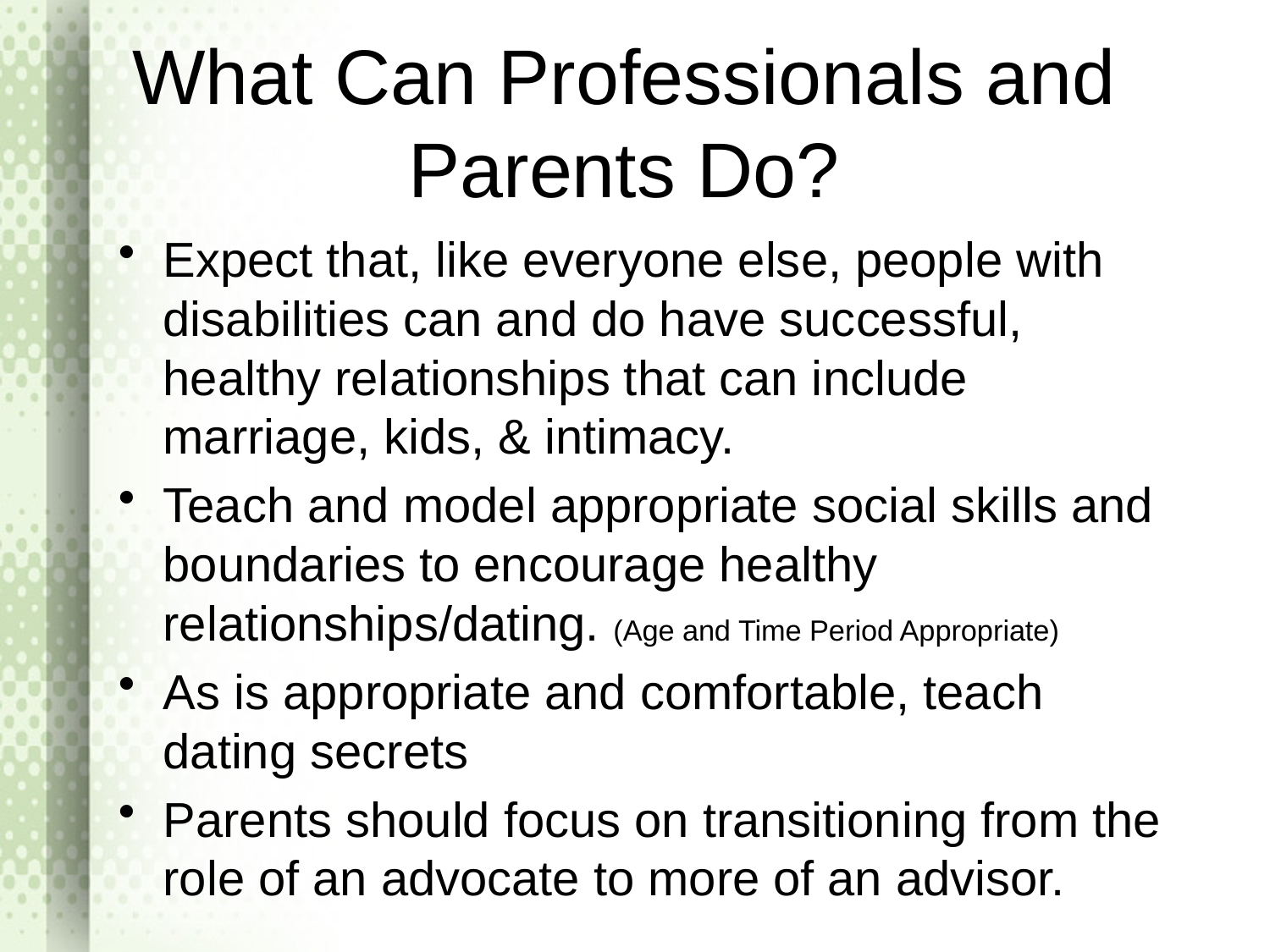

# What Can Professionals and Parents Do?
Expect that, like everyone else, people with disabilities can and do have successful, healthy relationships that can include marriage, kids, & intimacy.
Teach and model appropriate social skills and boundaries to encourage healthy relationships/dating. (Age and Time Period Appropriate)
As is appropriate and comfortable, teach dating secrets
Parents should focus on transitioning from the role of an advocate to more of an advisor.